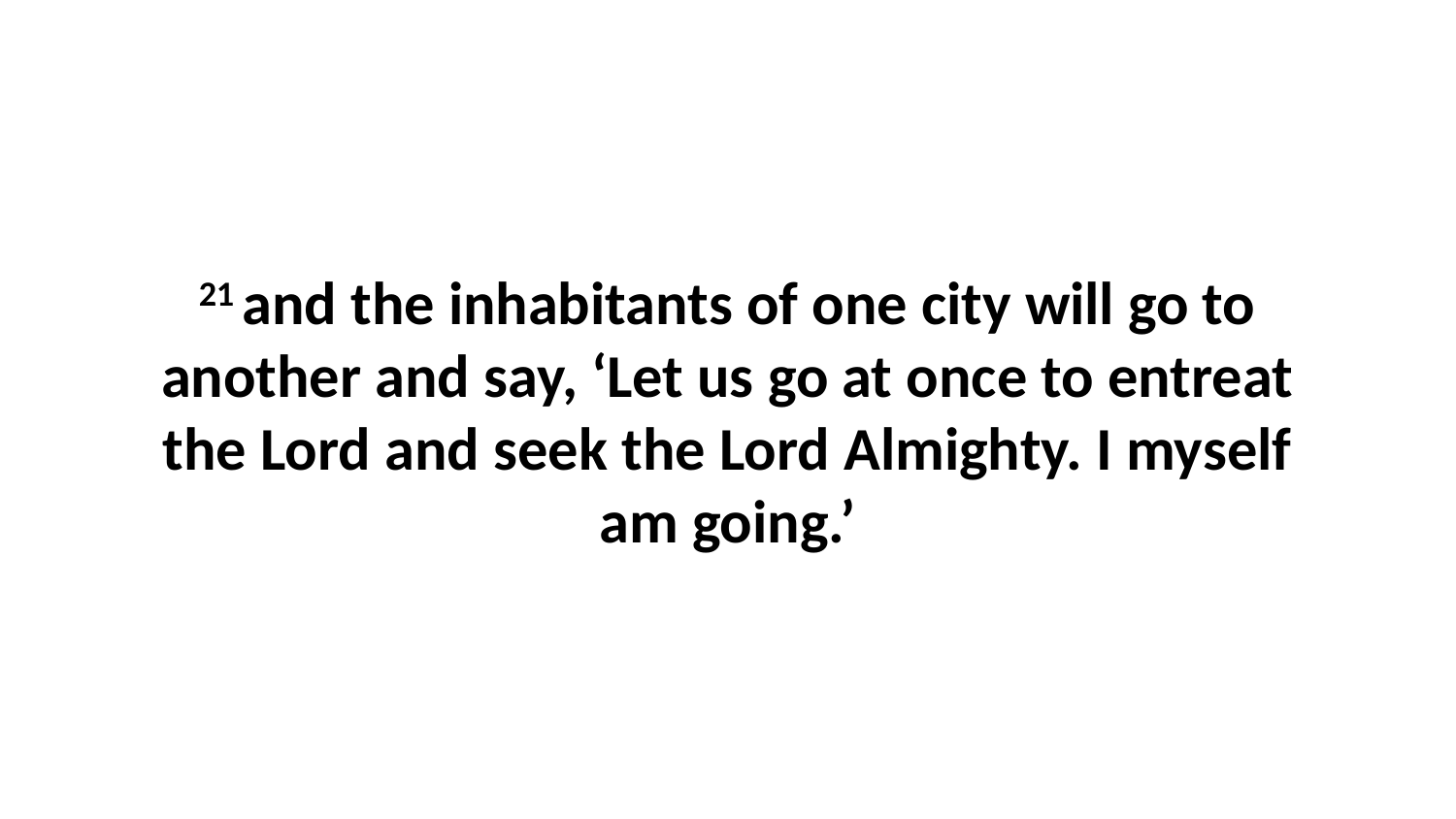

21 and the inhabitants of one city will go to another and say, ‘Let us go at once to entreat the Lord and seek the Lord Almighty. I myself am going.’